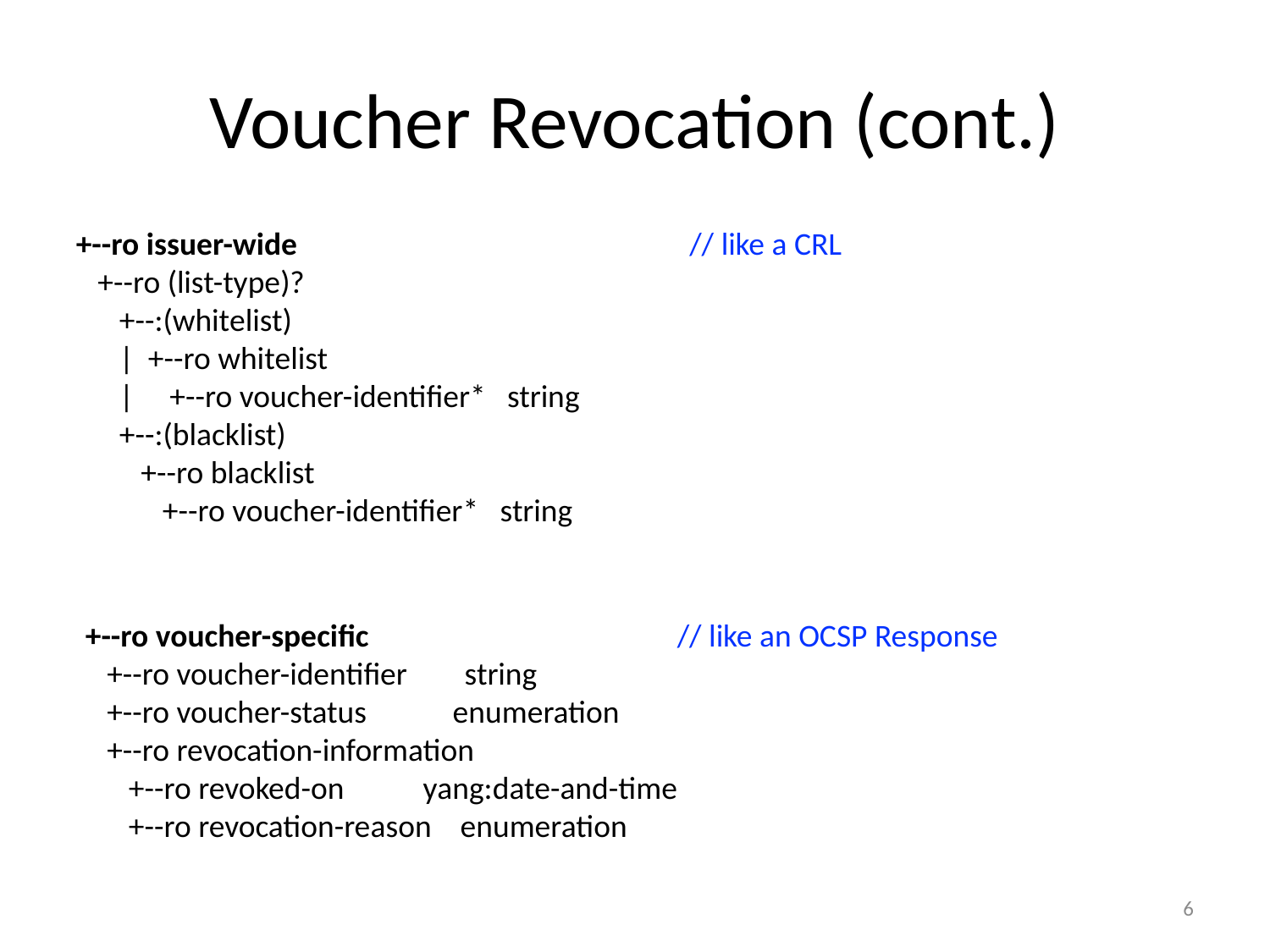

# Voucher Revocation (cont.)
   +--ro issuer-wide				// like a CRL
      +--ro (list-type)?
         +--:(whitelist)
         |  +--ro whitelist
         |     +--ro voucher-identifier*   string
         +--:(blacklist)
            +--ro blacklist
               +--ro voucher-identifier*   string
      +--ro voucher-specific			// like an OCSP Response
         +--ro voucher-identifier        string
         +--ro voucher-status            enumeration
         +--ro revocation-information
            +--ro revoked-on           yang:date-and-time
            +--ro revocation-reason    enumeration
6